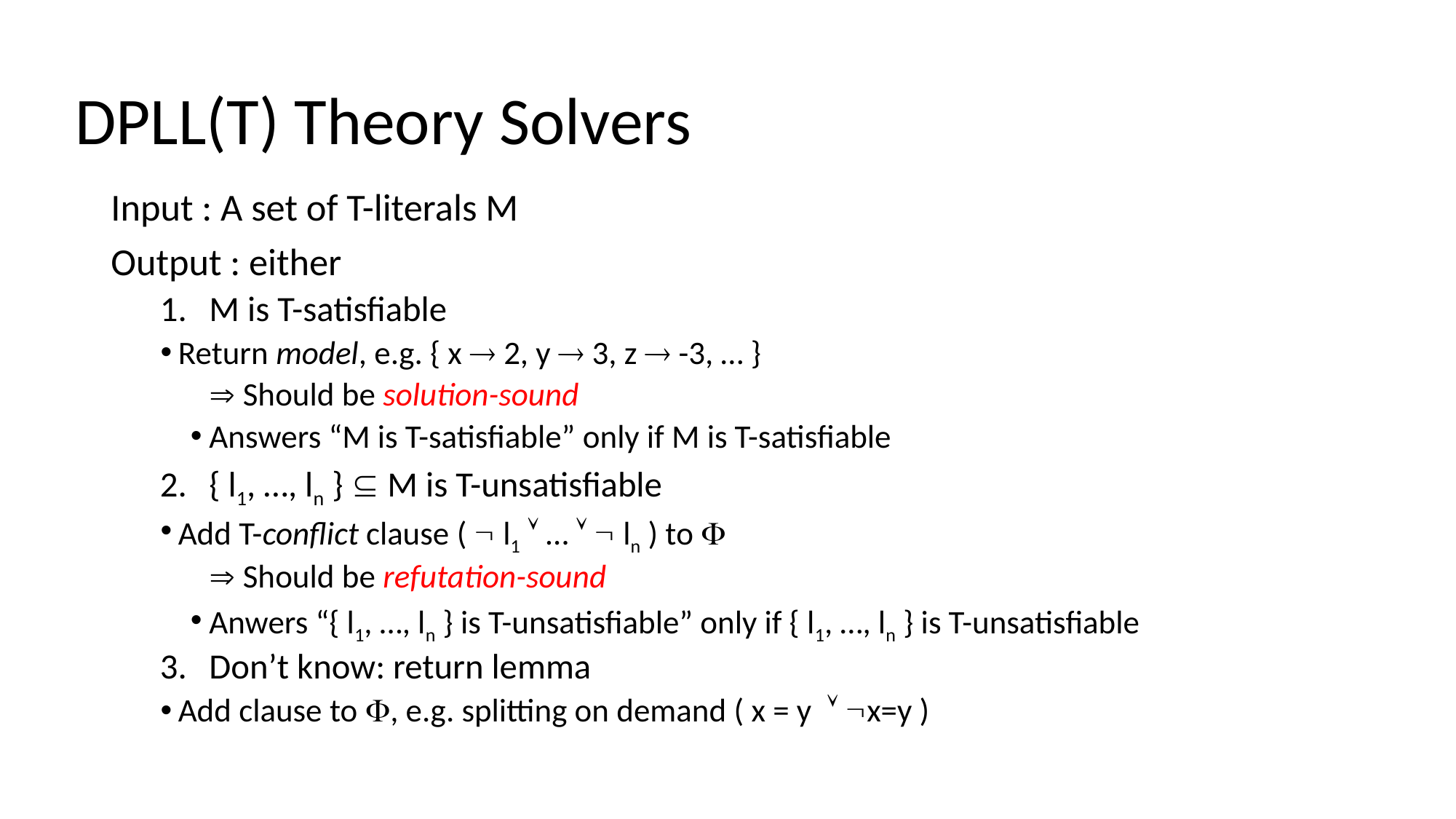

# DPLL(T) Theory Solvers
Input : A set of T-literals M
Output : either
M is T-satisfiable
Return model, e.g. { x → 2, y → 3, z → -3, … }
⇒ Should be solution-sound
Answers “M is T-satisfiable” only if M is T-satisfiable
{ l1, …, ln } ⊆ M is T-unsatisfiable
Add T-conflict clause ( ¬ l1 ∨ … ∨ ¬ ln ) to Φ
⇒ Should be refutation-sound
Anwers “{ l1, …, ln } is T-unsatisfiable” only if { l1, …, ln } is T-unsatisfiable
Don’t know: return lemma
Add clause to Φ, e.g. splitting on demand ( x = y  ∨ ¬x=y )